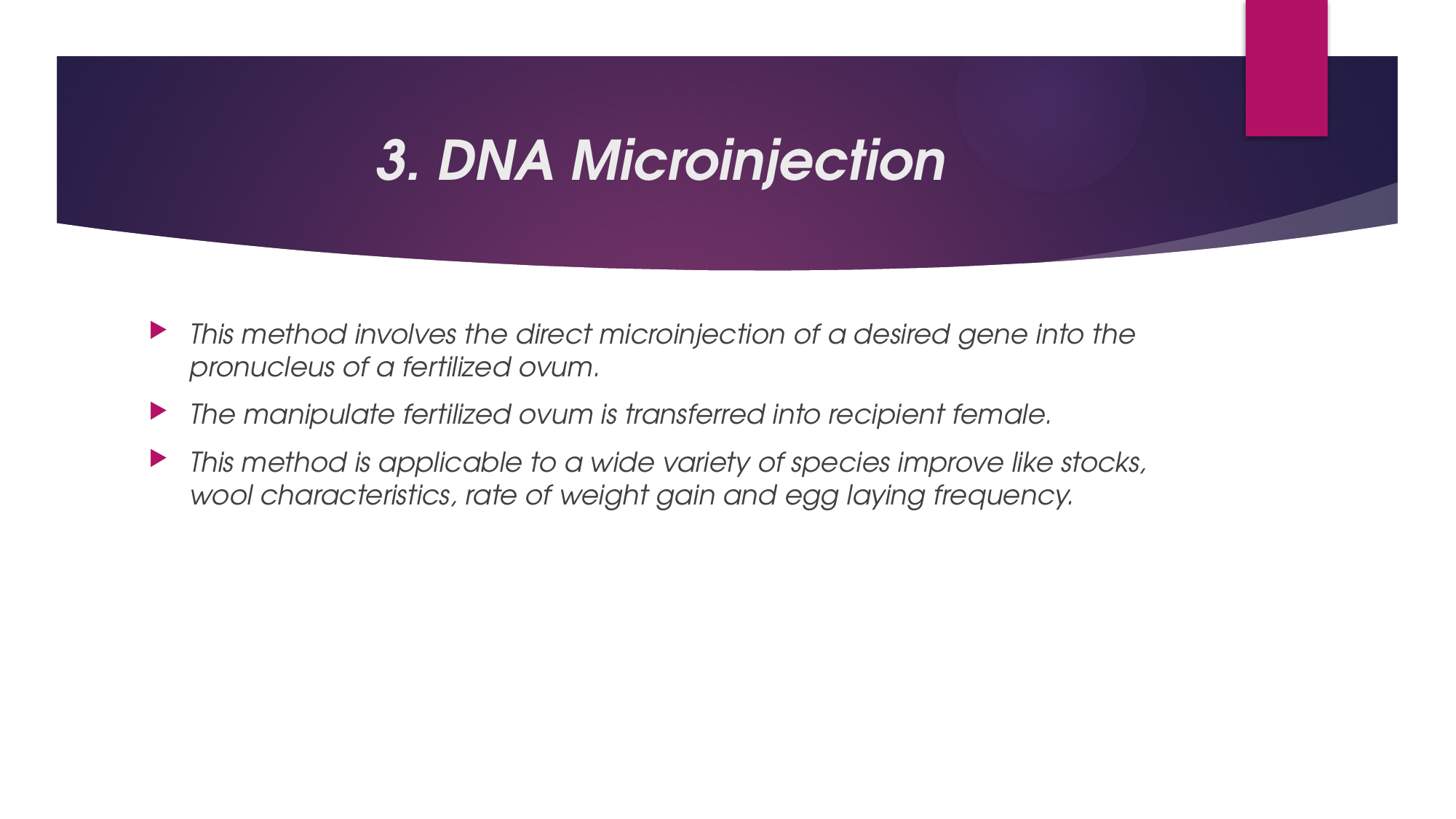

# 3. DNA Microinjection
This method involves the direct microinjection of a desired gene into the pronucleus of a fertilized ovum.
The manipulate fertilized ovum is transferred into recipient female.
This method is applicable to a wide variety of species improve like stocks, wool characteristics, rate of weight gain and egg laying frequency.